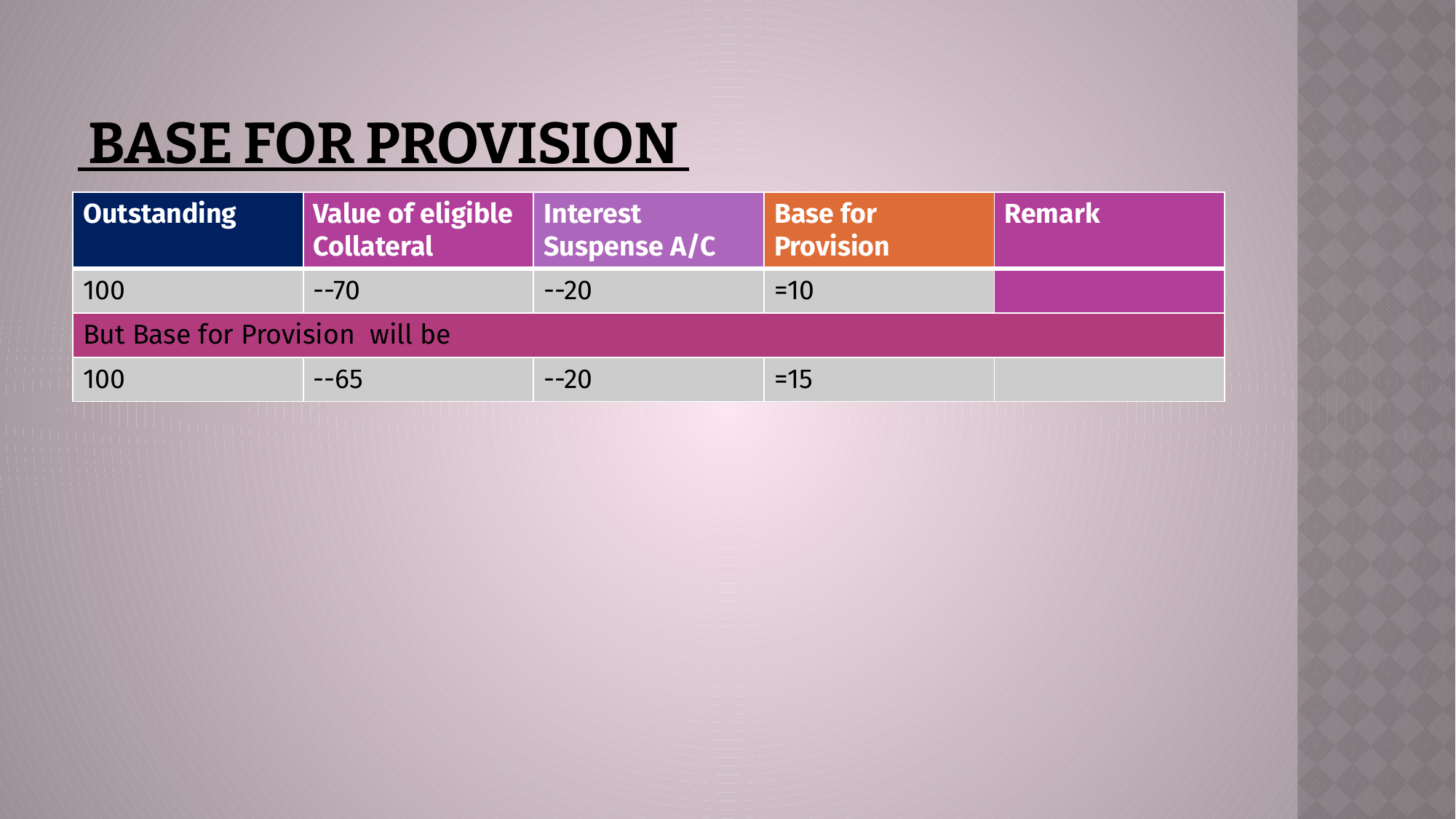

# Base for Provision
| Outstanding | Value of eligible Collateral | Interest Suspense A/C | Base for Provision | Remark |
| --- | --- | --- | --- | --- |
| 100 | --70 | --20 | =10 |  |
| But Base for Provision will be |  |  |  |  |
| 100 | --65 | --20 | =15 |  |